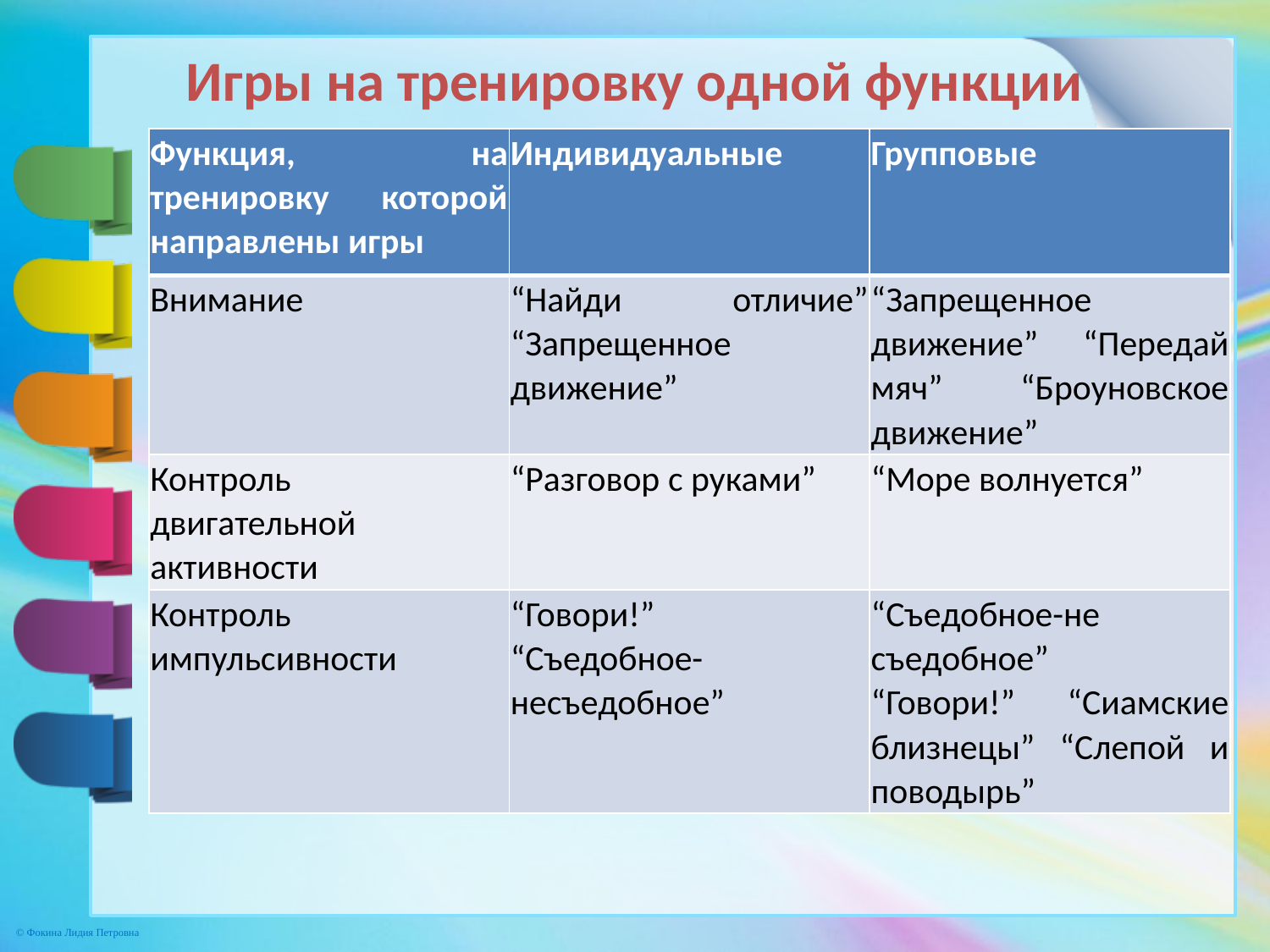

# Игры на тренировку одной функции
| Функция, на тренировку которой направлены игры | Индивидуальные | Групповые |
| --- | --- | --- |
| Внимание | “Найди отличие” “Запрещенное движение” | “Запрещенное движение” “Передай мяч” “Броуновское движение” |
| Контроль двигательной  активности | “Разговор с руками” | “Море волнуется” |
| Контроль импульсивности | “Говори!” “Съедобное-несъедобное” | “Съедобное-не съедобное” “Говори!” “Сиамские близнецы” “Слепой и поводырь” |